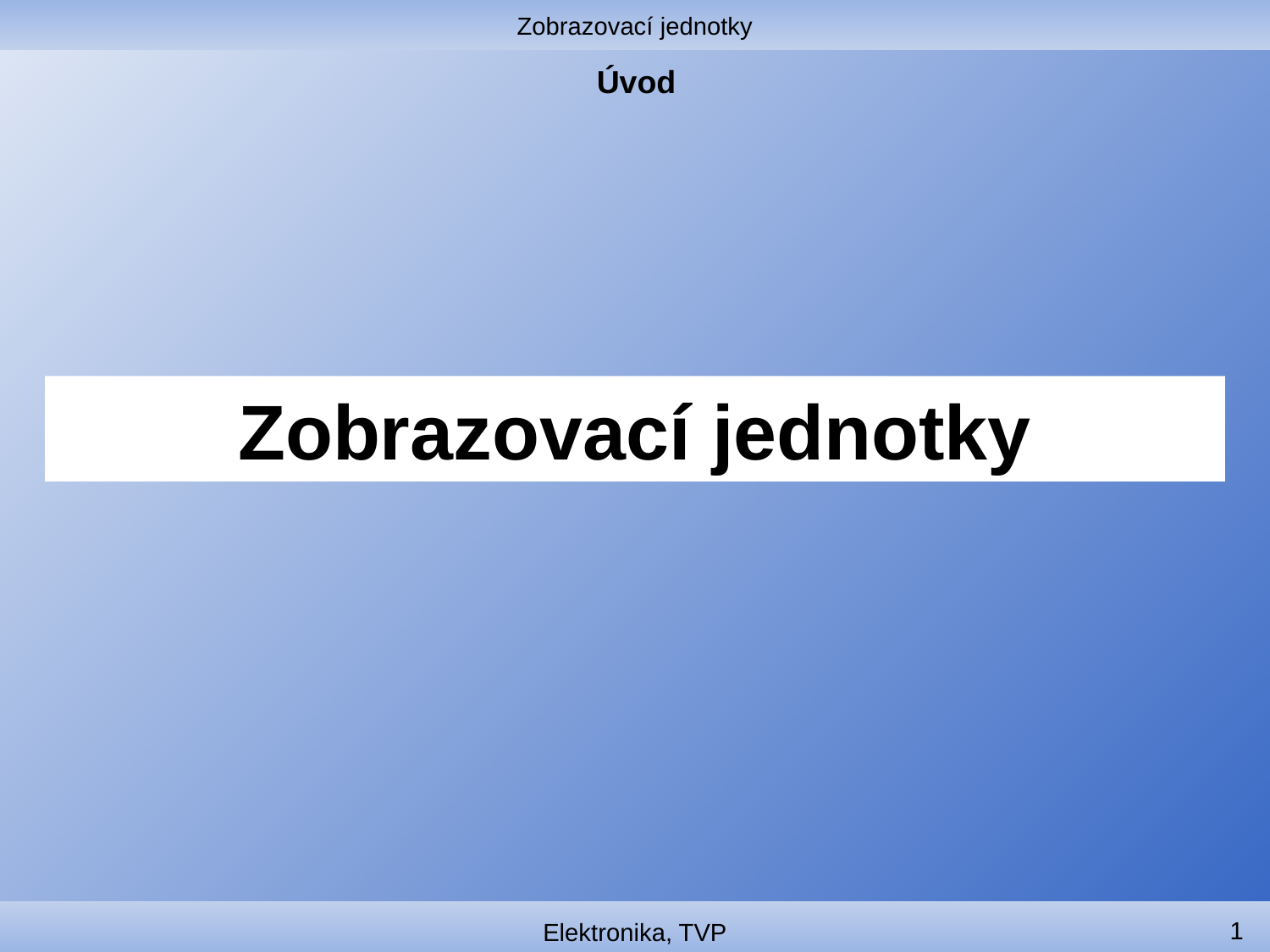

Zobrazovací jednotky
# Úvod
Zobrazovací jednotky
1
Elektronika, TVP